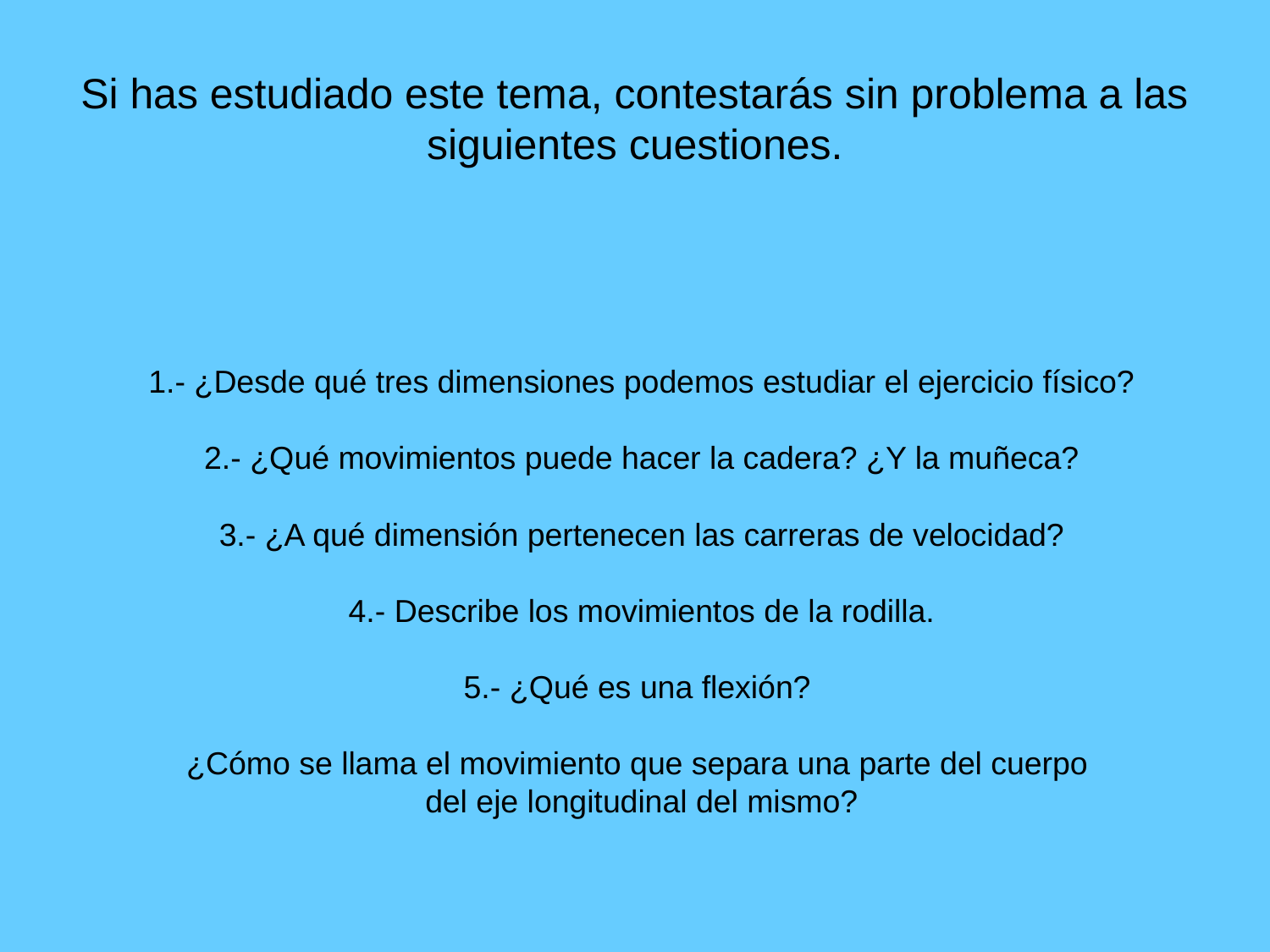

Si has estudiado este tema, contestarás sin problema a las siguientes cuestiones.
1.- ¿Desde qué tres dimensiones podemos estudiar el ejercicio físico?

2.- ¿Qué movimientos puede hacer la cadera? ¿Y la muñeca?

3.- ¿A qué dimensión pertenecen las carreras de velocidad?

4.- Describe los movimientos de la rodilla.

5.- ¿Qué es una flexión?

¿Cómo se llama el movimiento que separa una parte del cuerpo
del eje longitudinal del mismo?